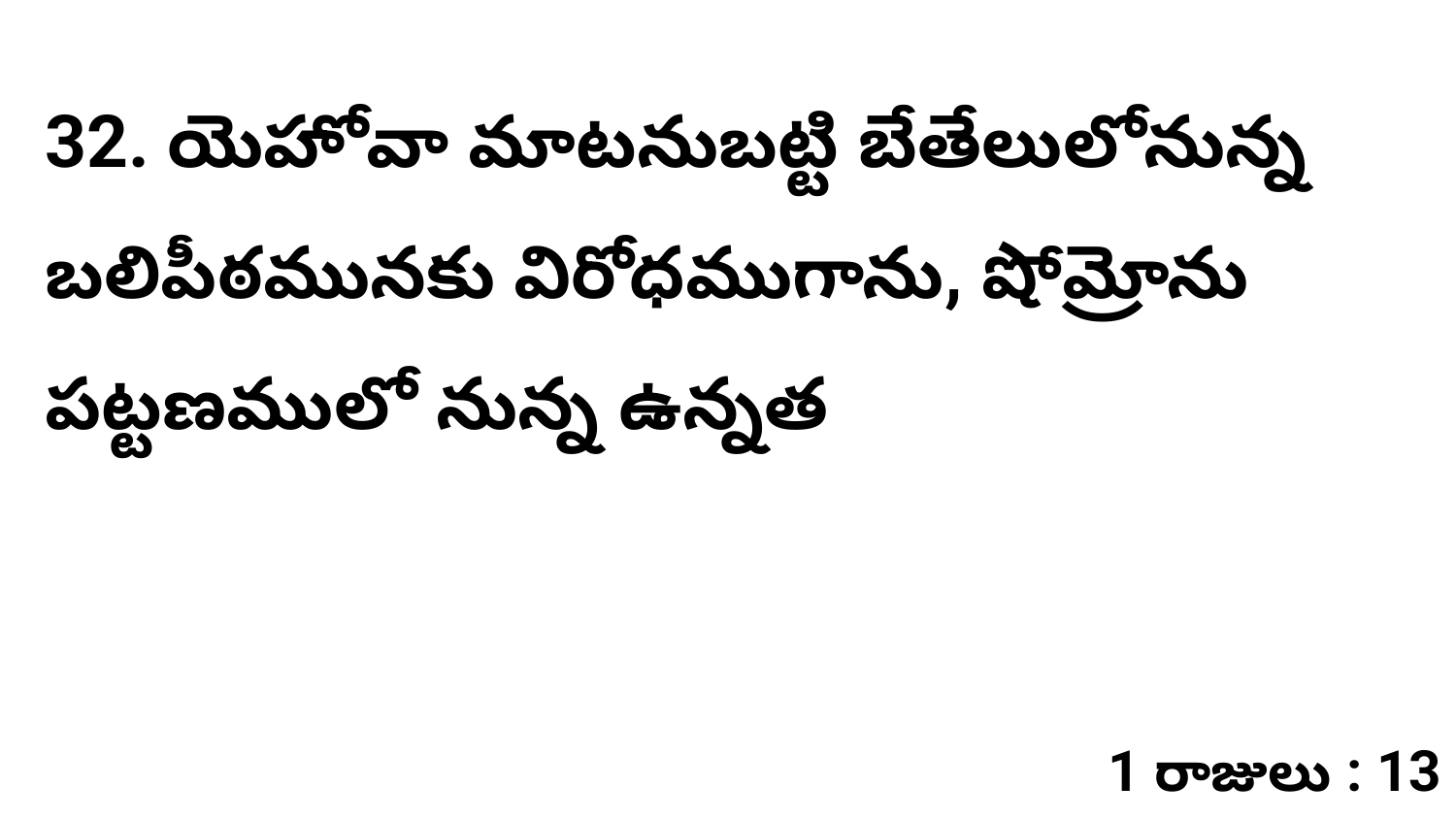

32. ​యెహోవా మాటనుబట్టి బేతేలులోనున్న బలిపీఠమునకు విరోధముగాను, షోమ్రోను పట్టణములో నున్న ఉన్నత
1 రాజులు : 13